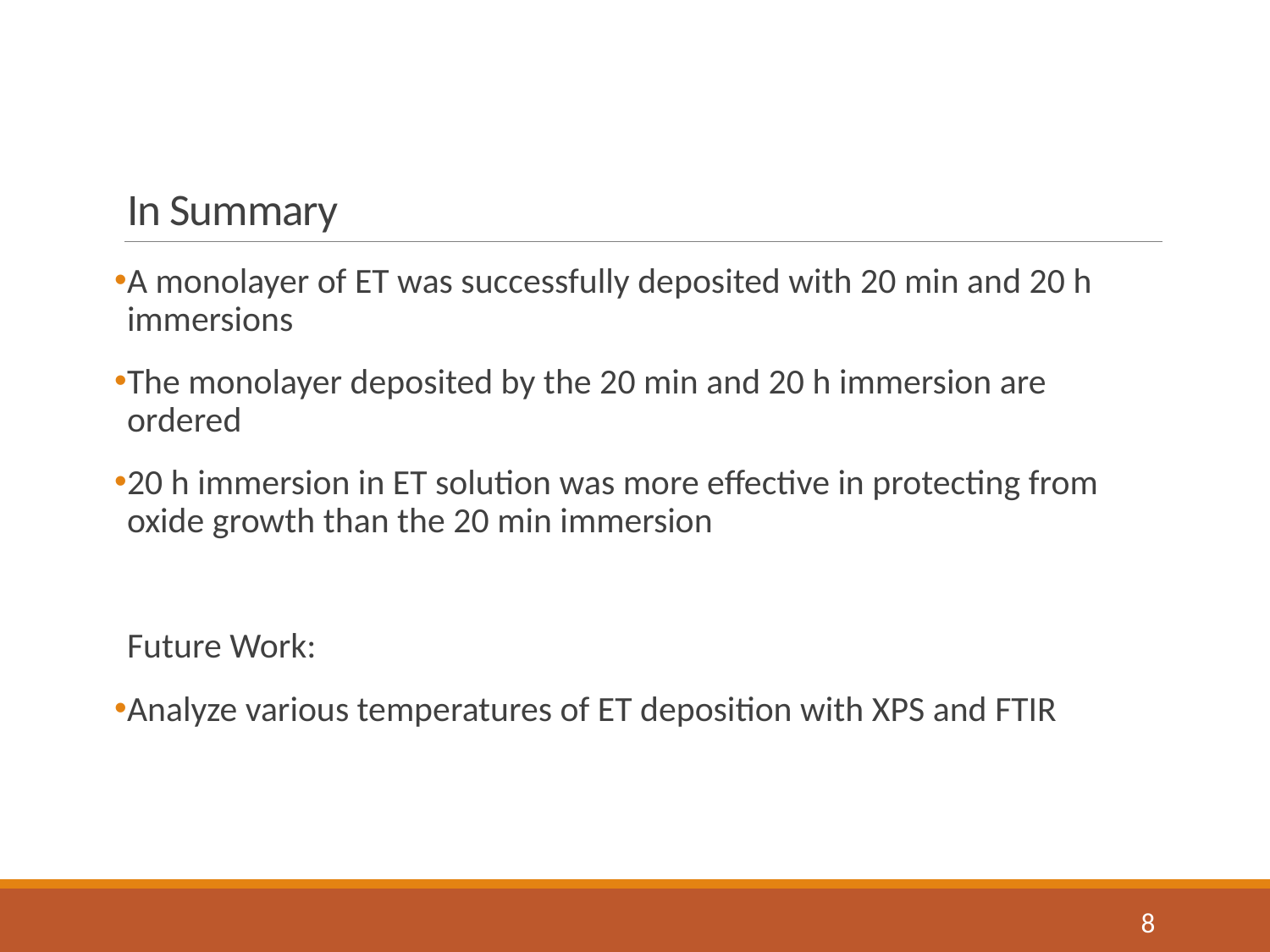

# In Summary
A monolayer of ET was successfully deposited with 20 min and 20 h immersions
The monolayer deposited by the 20 min and 20 h immersion are ordered
20 h immersion in ET solution was more effective in protecting from oxide growth than the 20 min immersion

Future Work:
Analyze various temperatures of ET deposition with XPS and FTIR

8